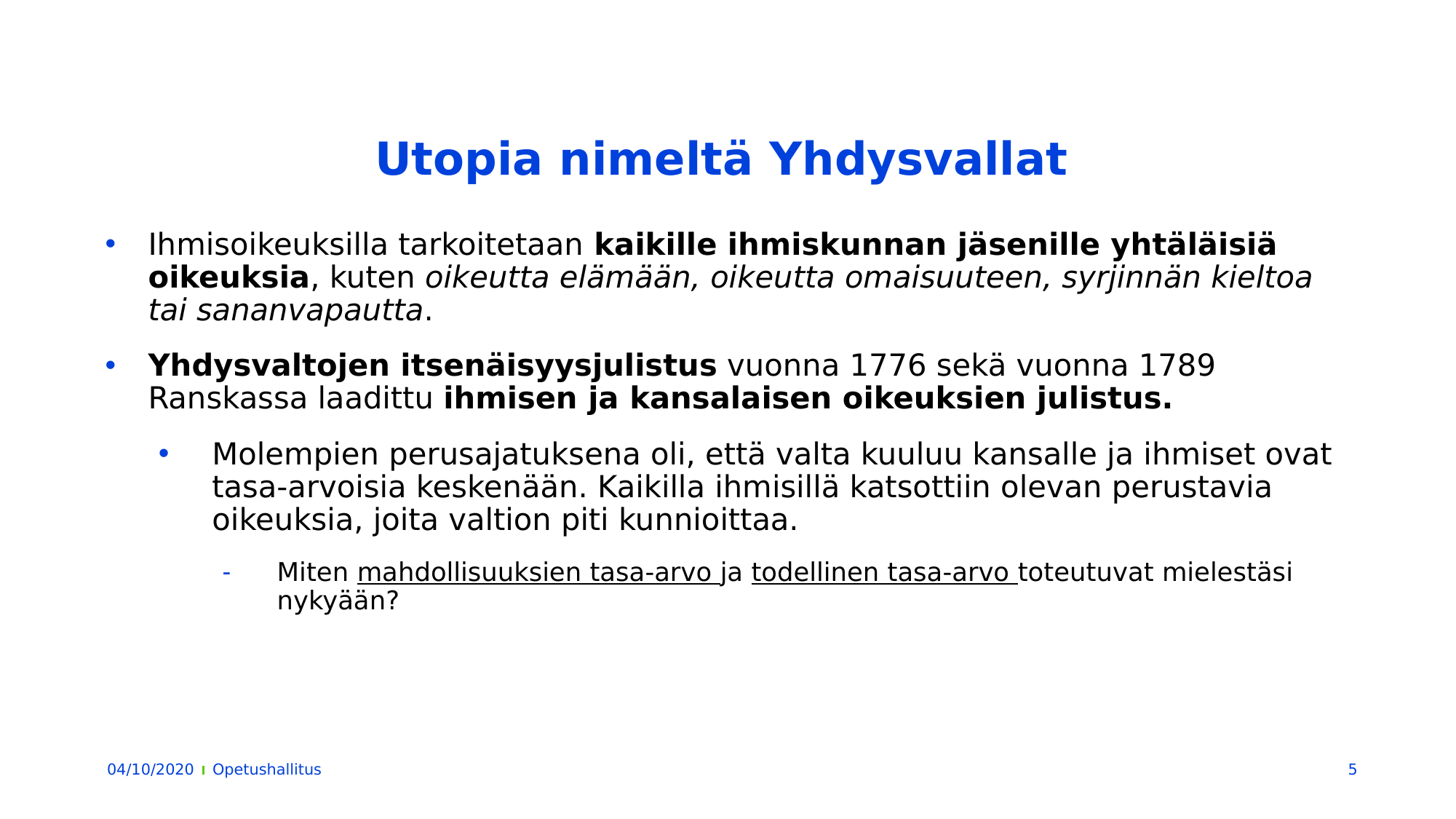

# Utopia nimeltä Yhdysvallat
Ihmisoikeuksilla tarkoitetaan kaikille ihmiskunnan jäsenille yhtäläisiä oikeuksia, kuten oikeutta elämään, oikeutta omaisuuteen, syrjinnän kieltoa tai sananvapautta.
Yhdysvaltojen itsenäisyysjulistus vuonna 1776 sekä vuonna 1789 Ranskassa laadittu ihmisen ja kansalaisen oikeuksien julistus.
Molempien perusajatuksena oli, että valta kuuluu kansalle ja ihmiset ovat tasa-arvoisia keskenään. Kaikilla ihmisillä katsottiin olevan perustavia oikeuksia, joita valtion piti kunnioittaa.
Miten mahdollisuuksien tasa-arvo ja todellinen tasa-arvo toteutuvat mielestäsi nykyään?

04/10/2020
Opetushallitus
5